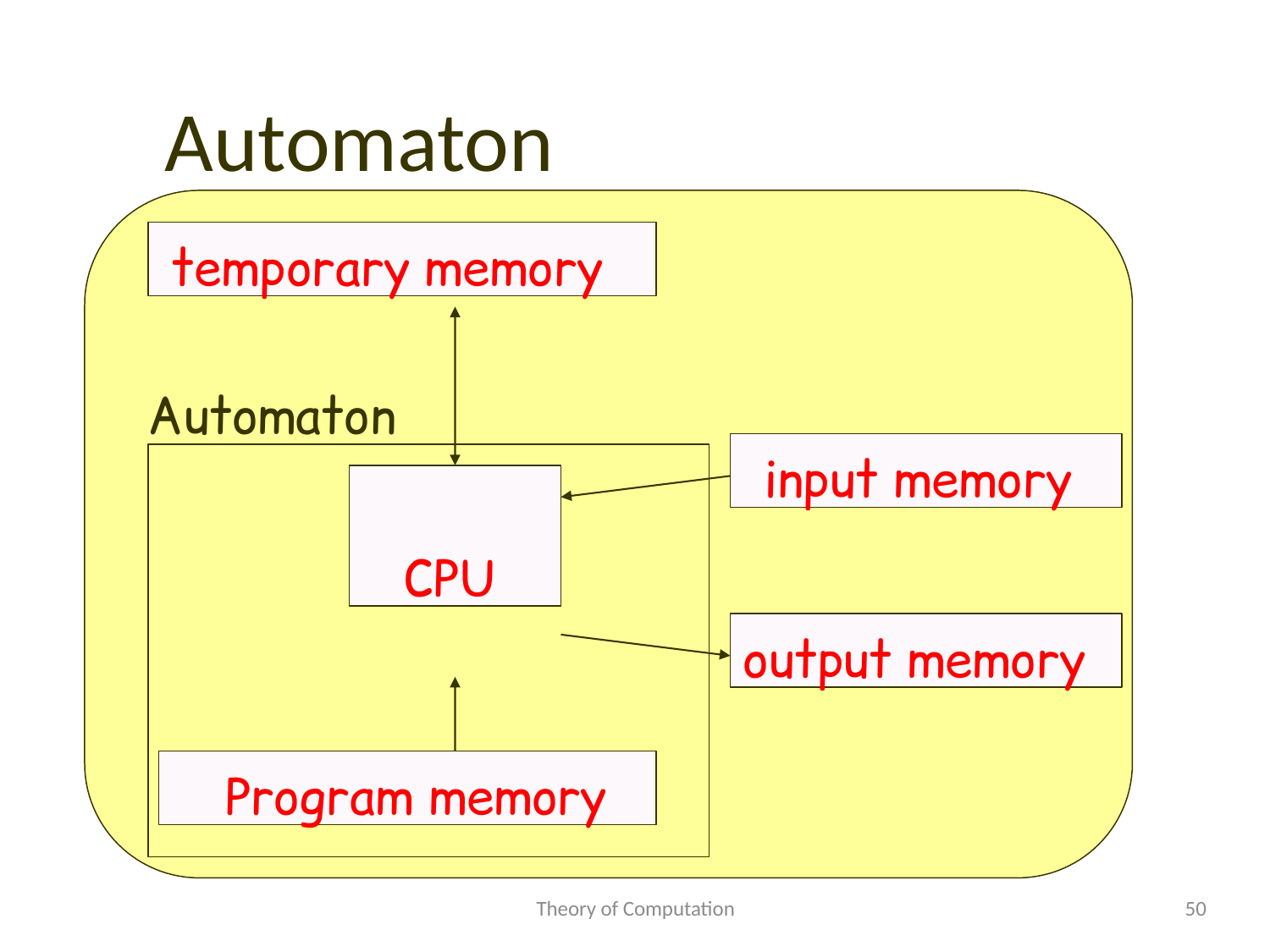

# Automaton

temporary memory

Automaton
input memory

CPU
output memory
Program memory
Theory of Computation
50